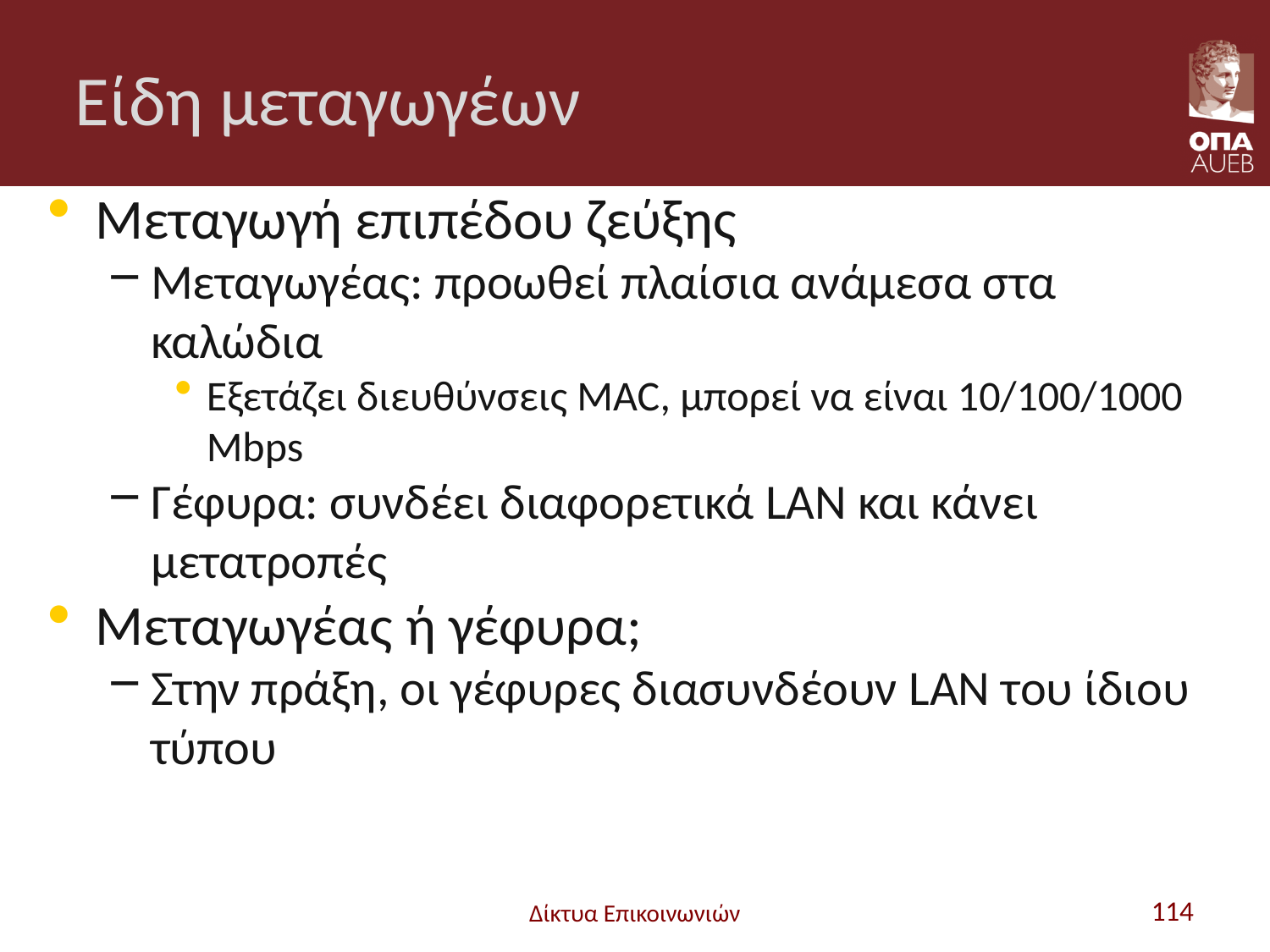

# Είδη μεταγωγέων
Μεταγωγή επιπέδου ζεύξης
Μεταγωγέας: προωθεί πλαίσια ανάμεσα στα καλώδια
Εξετάζει διευθύνσεις MAC, μπορεί να είναι 10/100/1000 Mbps
Γέφυρα: συνδέει διαφορετικά LAN και κάνει μετατροπές
Μεταγωγέας ή γέφυρα;
Στην πράξη, οι γέφυρες διασυνδέουν LAN του ίδιου τύπου
Δίκτυα Επικοινωνιών
114